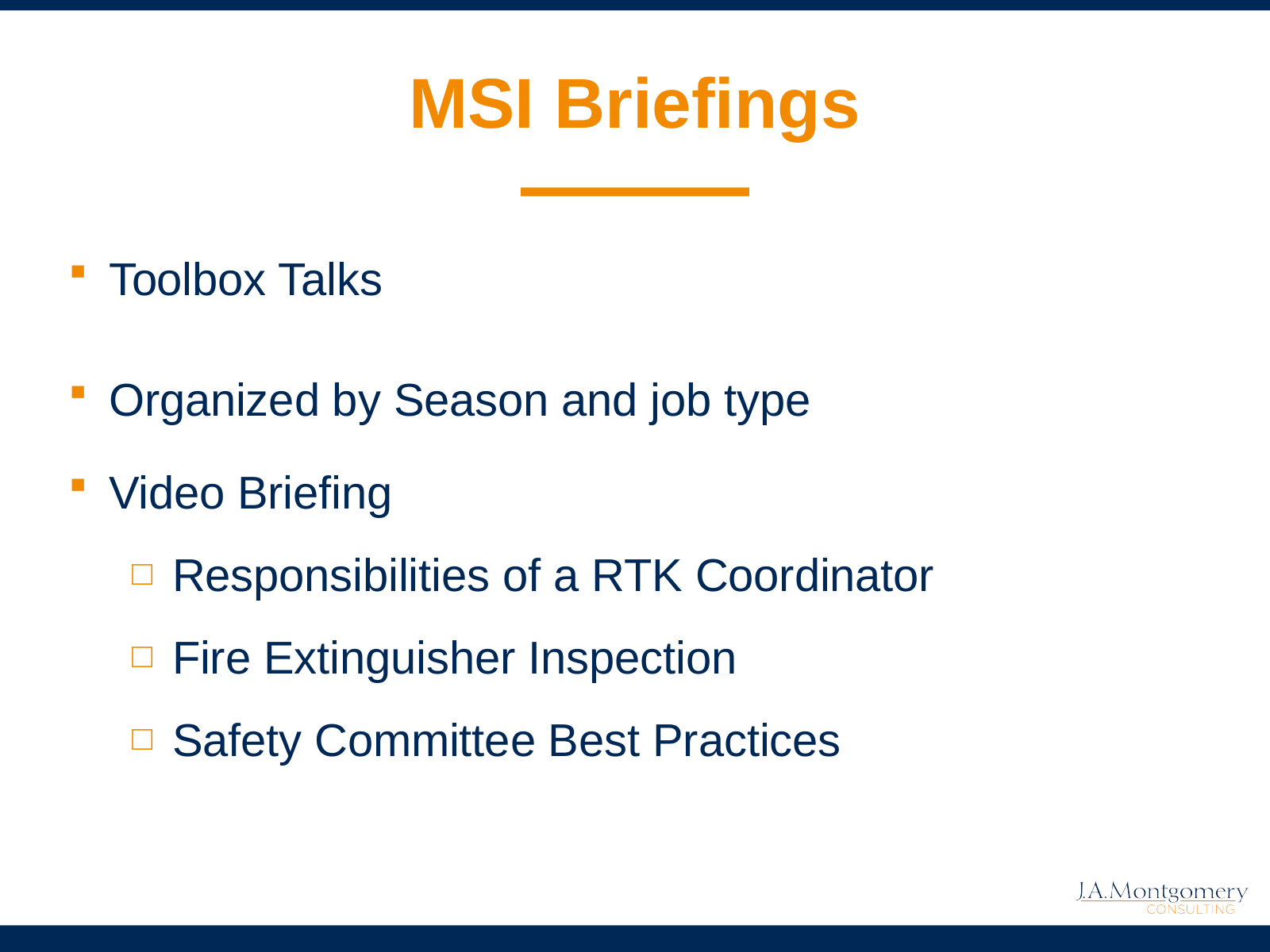

# MSI Briefings
Toolbox Talks
Organized by Season and job type
Video Briefing
Responsibilities of a RTK Coordinator
Fire Extinguisher Inspection
Safety Committee Best Practices